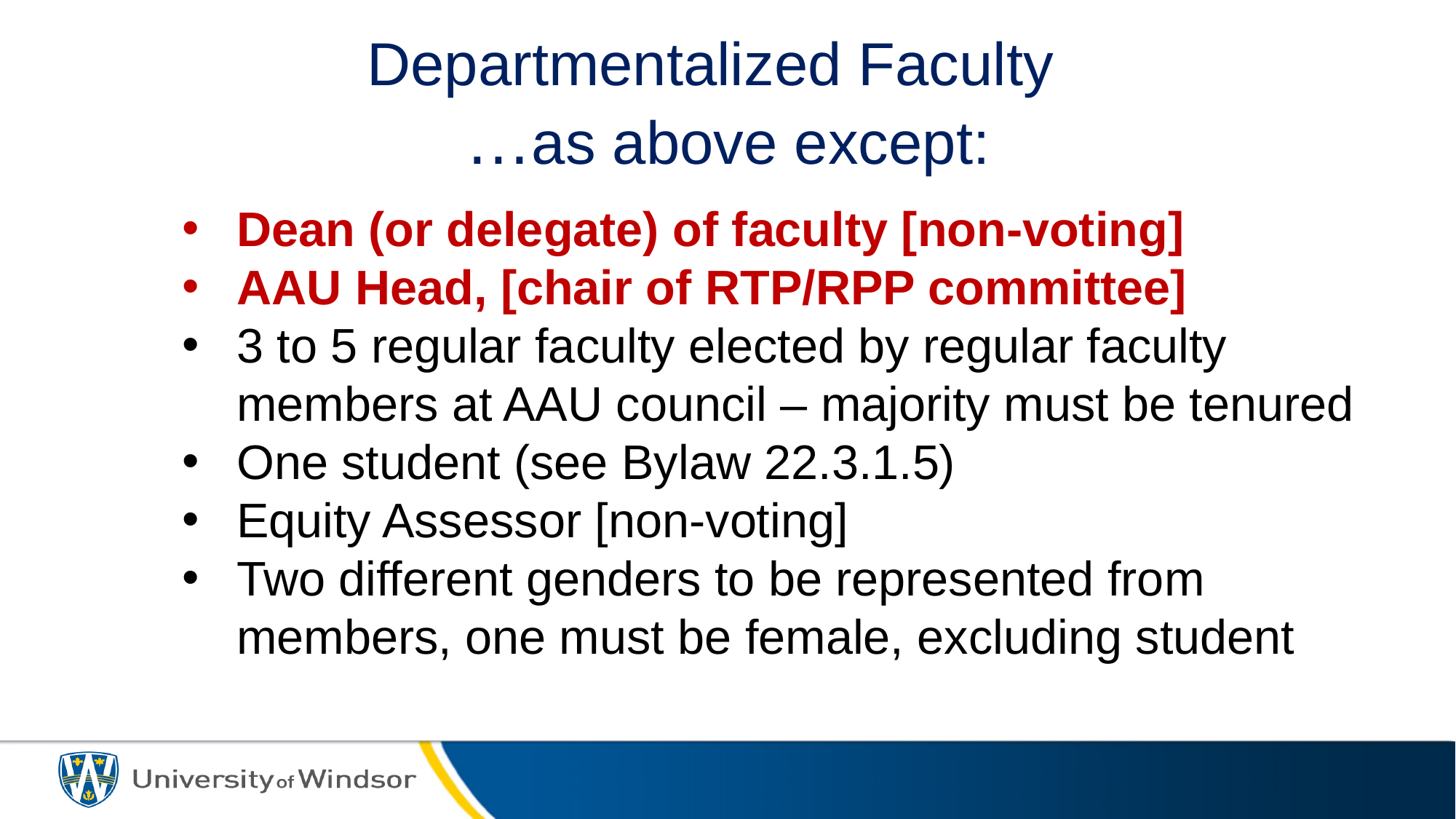

# Departmentalized Faculty …as above except:

Dean (or delegate) of faculty [non-voting]
AAU Head, [chair of RTP/RPP committee]
3 to 5 regular faculty elected by regular faculty members at AAU council – majority must be tenured
One student (see Bylaw 22.3.1.5)
Equity Assessor [non-voting]
Two different genders to be represented from members, one must be female, excluding student